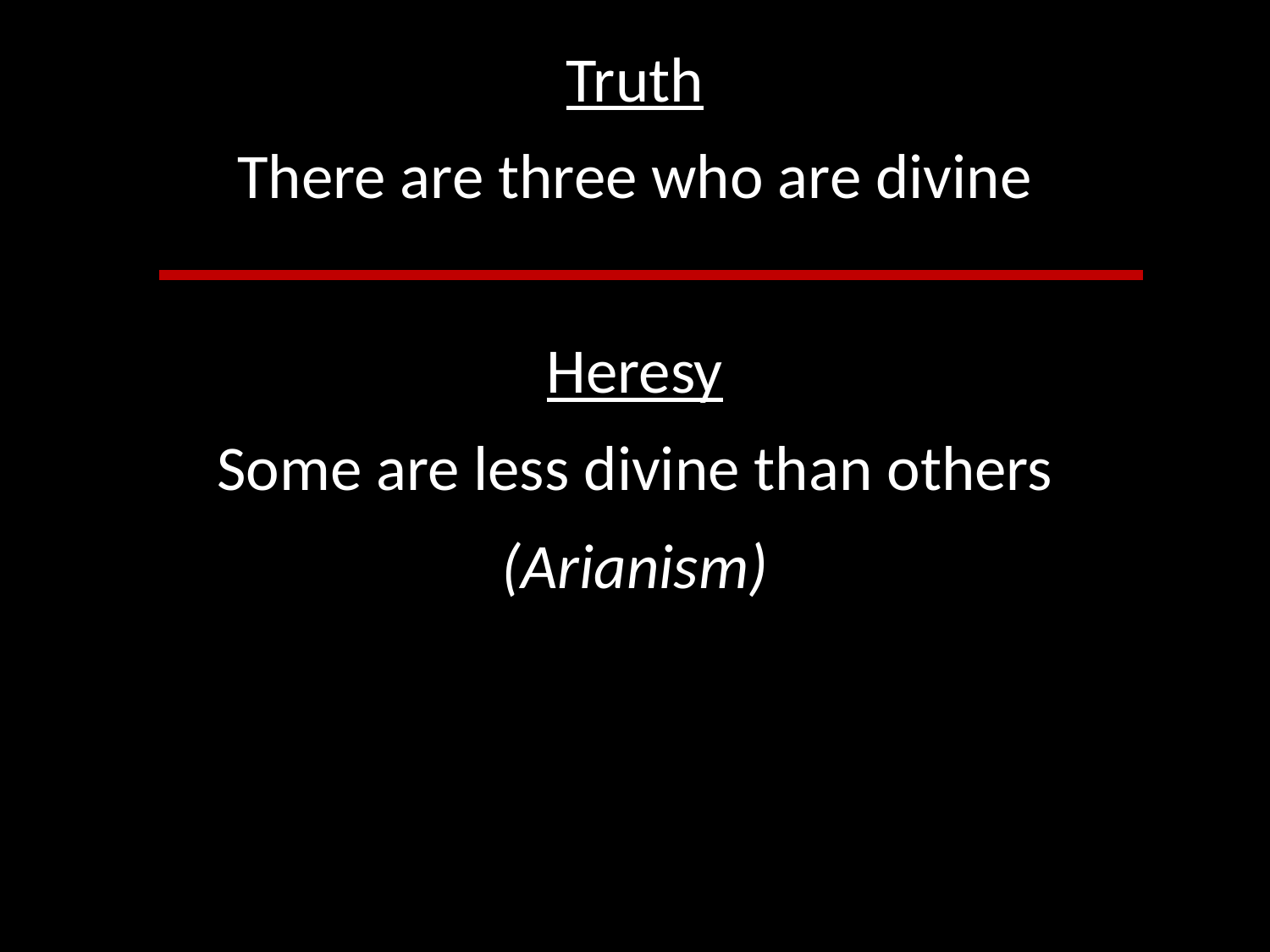

Truth
There are three who are divine

Heresy
Some are less divine than others
(Arianism)